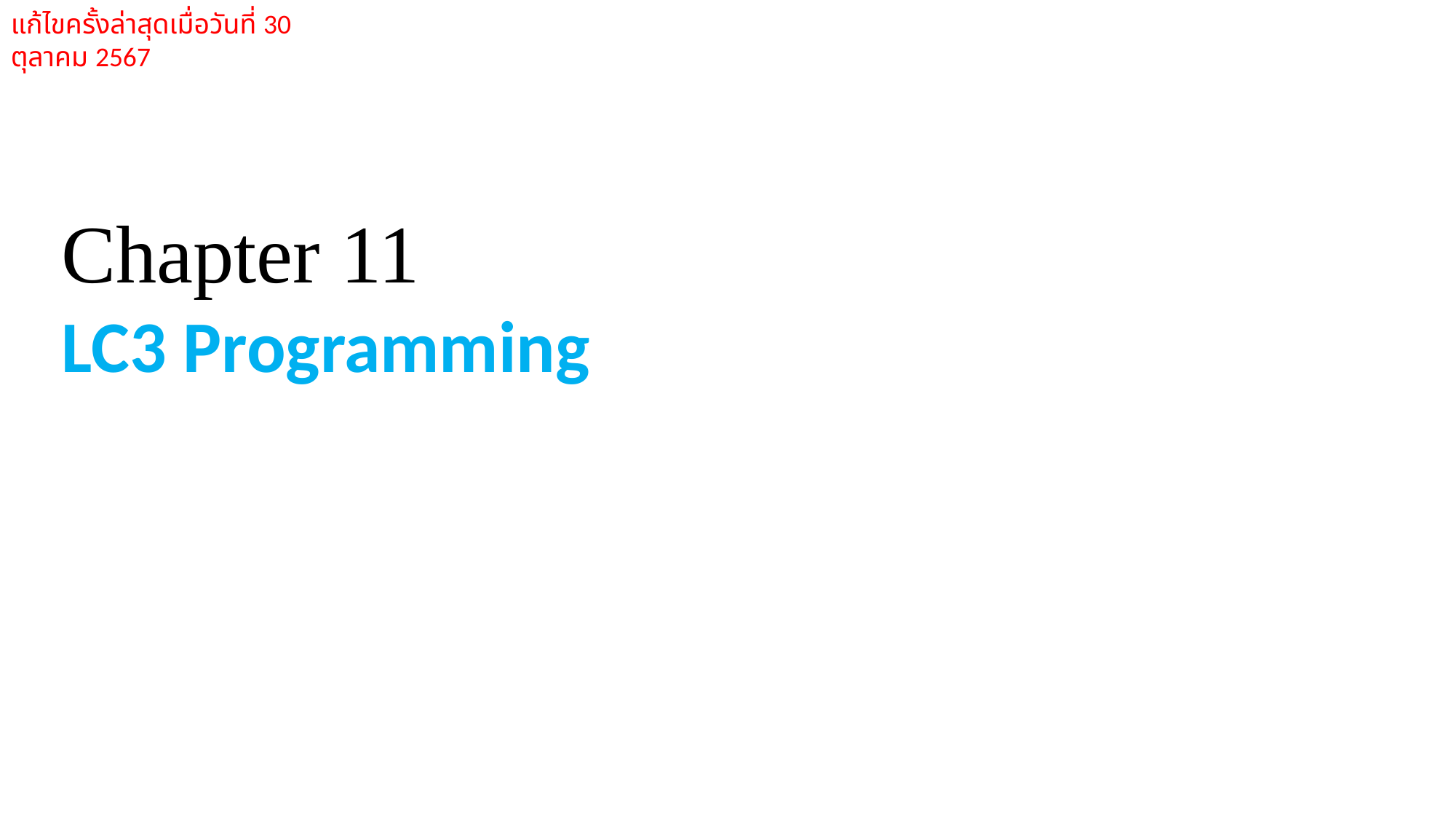

แก้ไขครั้งล่าสุดเมื่อวันที่ 30 ตุลาคม 2567
Chapter 11
LC3 Programming